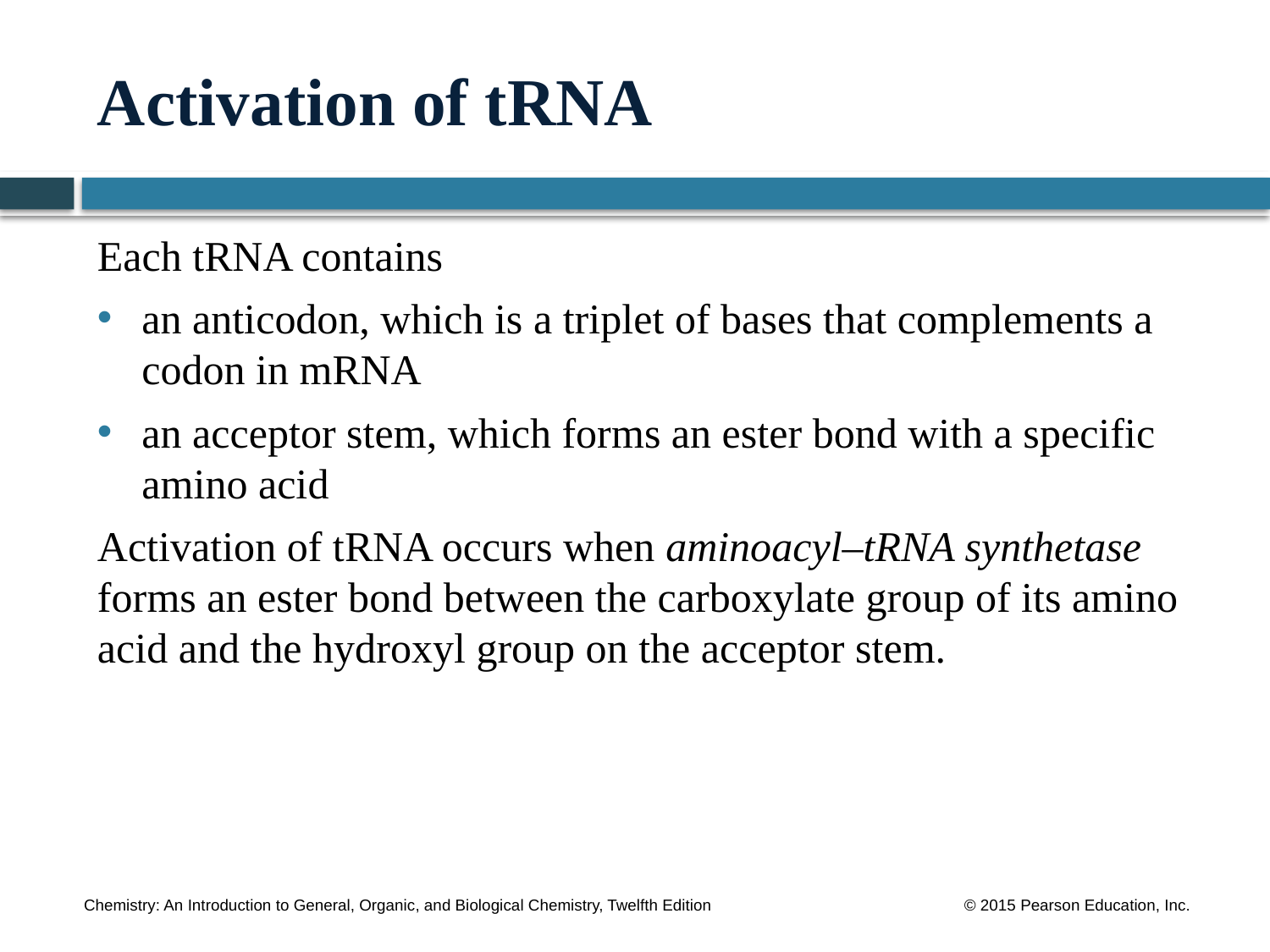

# Activation of tRNA
Each tRNA contains
an anticodon, which is a triplet of bases that complements a codon in mRNA
an acceptor stem, which forms an ester bond with a specific amino acid
Activation of tRNA occurs when aminoacyl–tRNA synthetase forms an ester bond between the carboxylate group of its amino acid and the hydroxyl group on the acceptor stem.